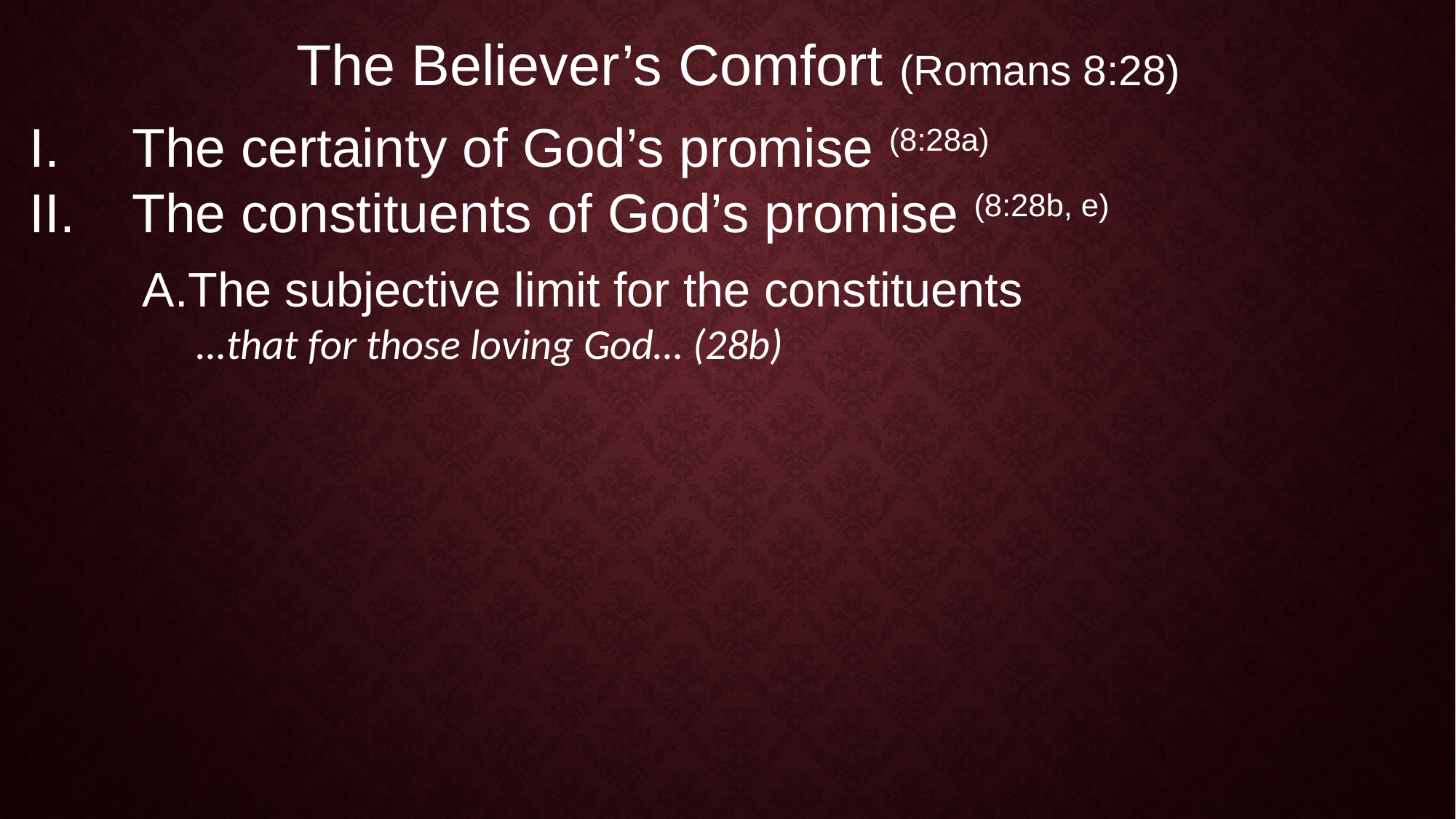

The Believer’s Comfort (Romans 8:28)
The certainty of God’s promise (8:28a)
The constituents of God’s promise (8:28b, e)
The subjective limit for the constituents
…that for those loving God… (28b)